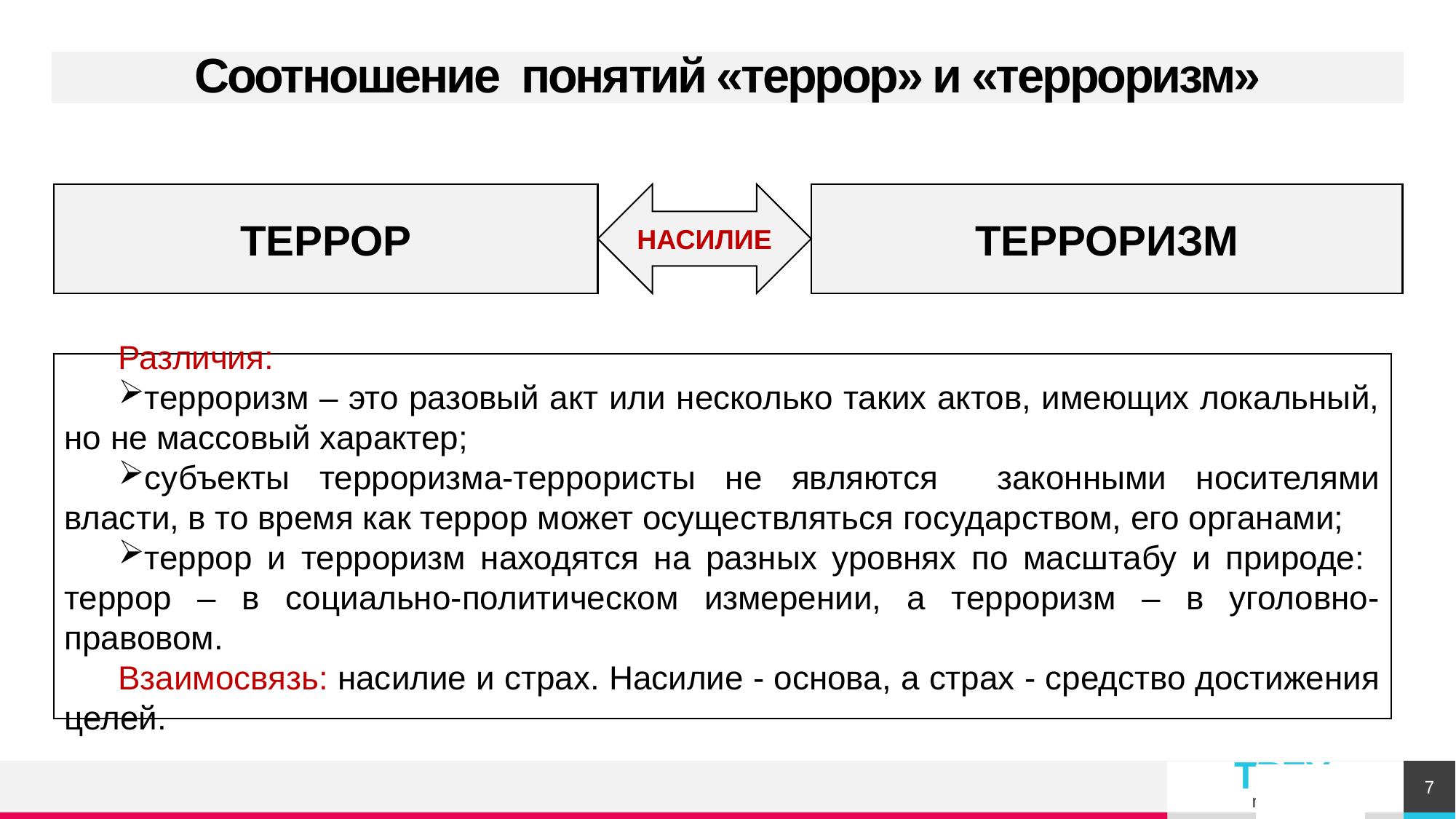

# Соотношение  понятий «террор» и «терроризм»
ТЕРРОР
НАСИЛИЕ
ТЕРРОРИЗМ
Различия:
терроризм – это разовый акт или несколько таких актов, имеющих локальный, но не массовый характер;
субъекты терроризма-террористы не являются  законными носителями власти, в то время как террор может осуществляться государством, его органами;
террор и терроризм находятся на разных уровнях по масштабу и природе:  террор – в социально-политическом измерении, а терроризм – в уголовно-правовом.
Взаимосвязь: насилие и страх. Насилие - основа, а страх - средство достижения целей.
7